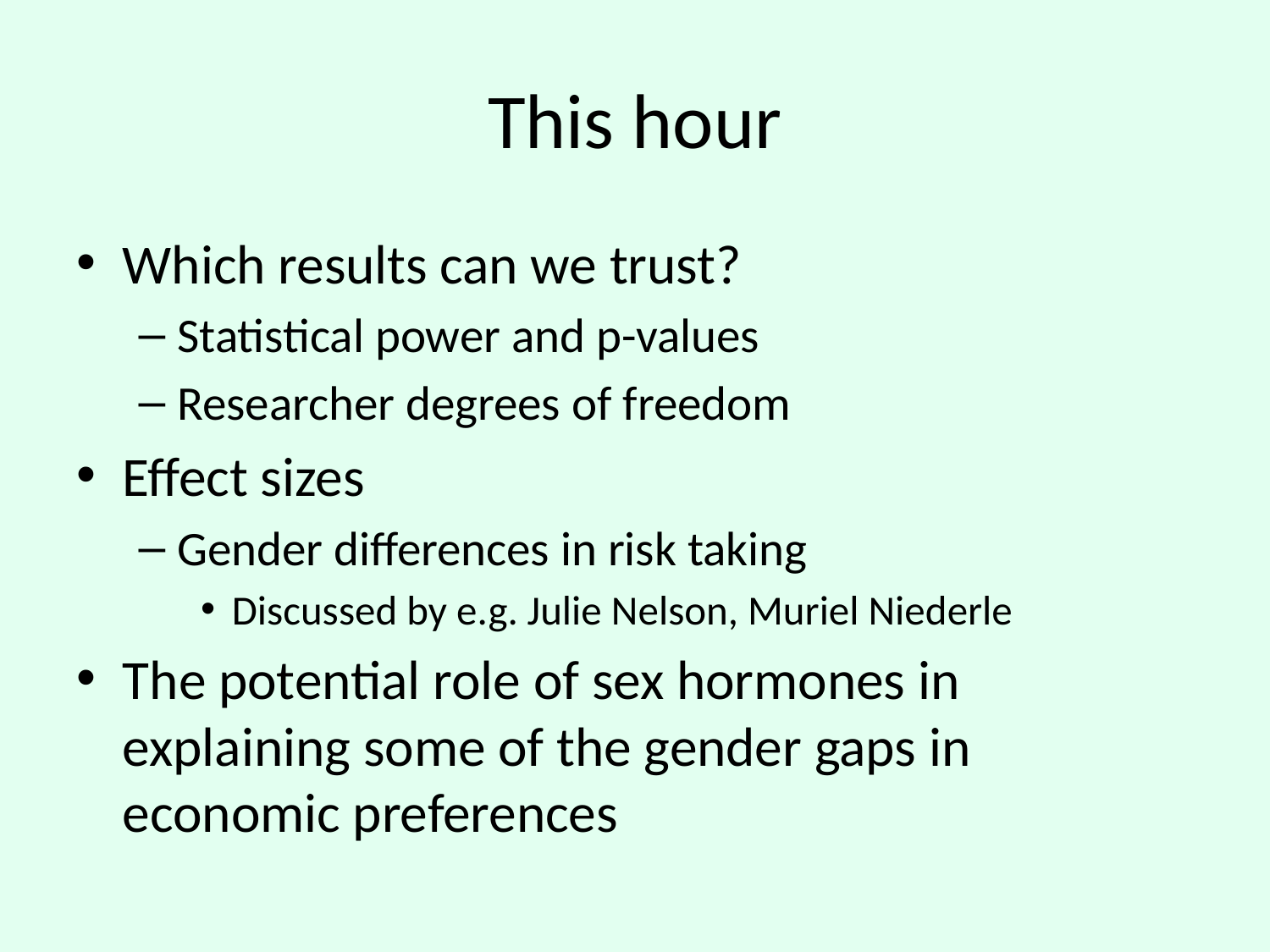

# This hour
Which results can we trust?
Statistical power and p-values
Researcher degrees of freedom
Effect sizes
Gender differences in risk taking
Discussed by e.g. Julie Nelson, Muriel Niederle
The potential role of sex hormones in explaining some of the gender gaps in economic preferences